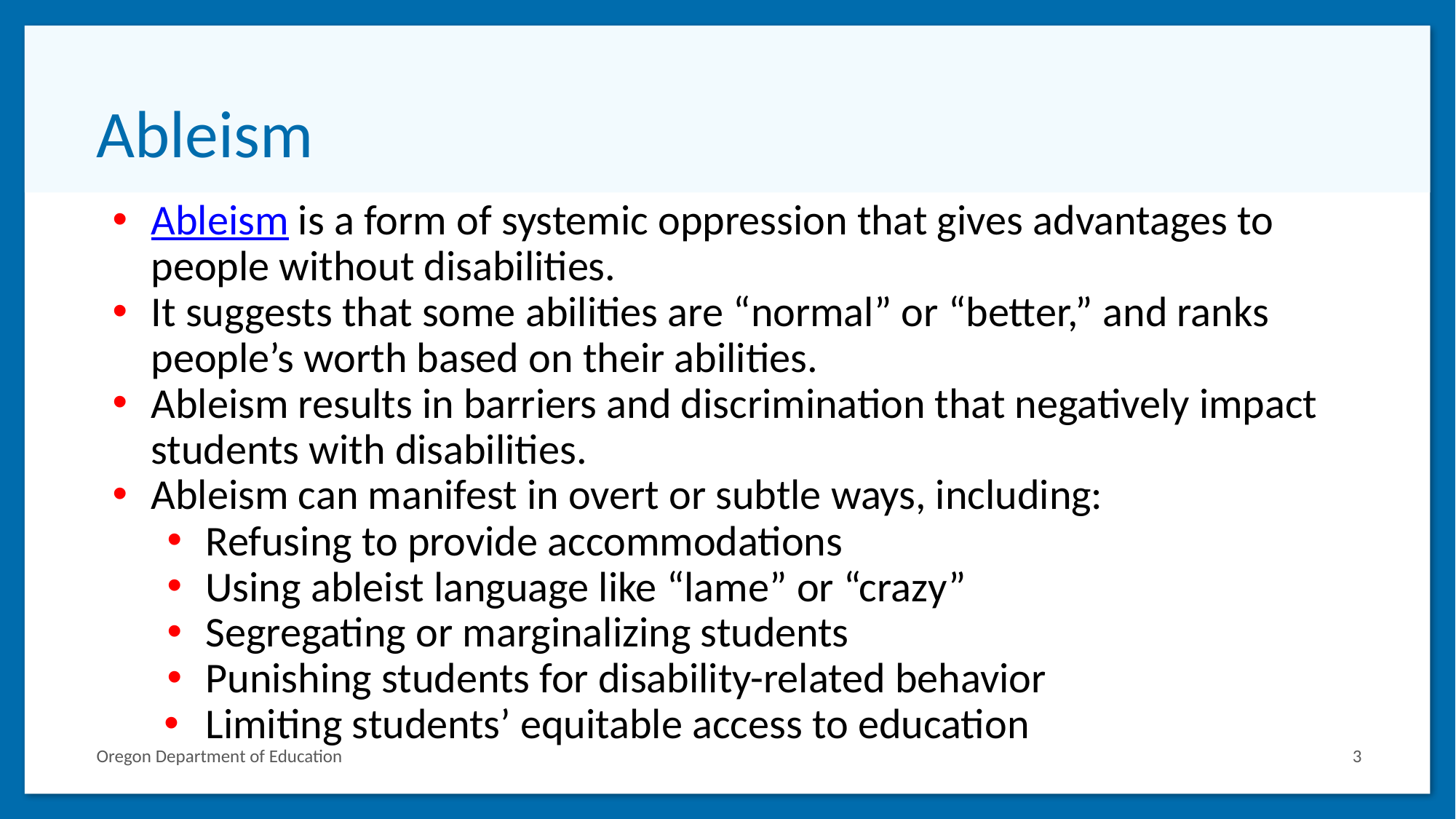

# Ableism
Ableism is a form of systemic oppression that gives advantages to people without disabilities.
It suggests that some abilities are “normal” or “better,” and ranks people’s worth based on their abilities.
Ableism results in barriers and discrimination that negatively impact students with disabilities.
Ableism can manifest in overt or subtle ways, including:
Refusing to provide accommodations
Using ableist language like “lame” or “crazy”
Segregating or marginalizing students
Punishing students for disability-related behavior
Limiting students’ equitable access to education
Oregon Department of Education
3